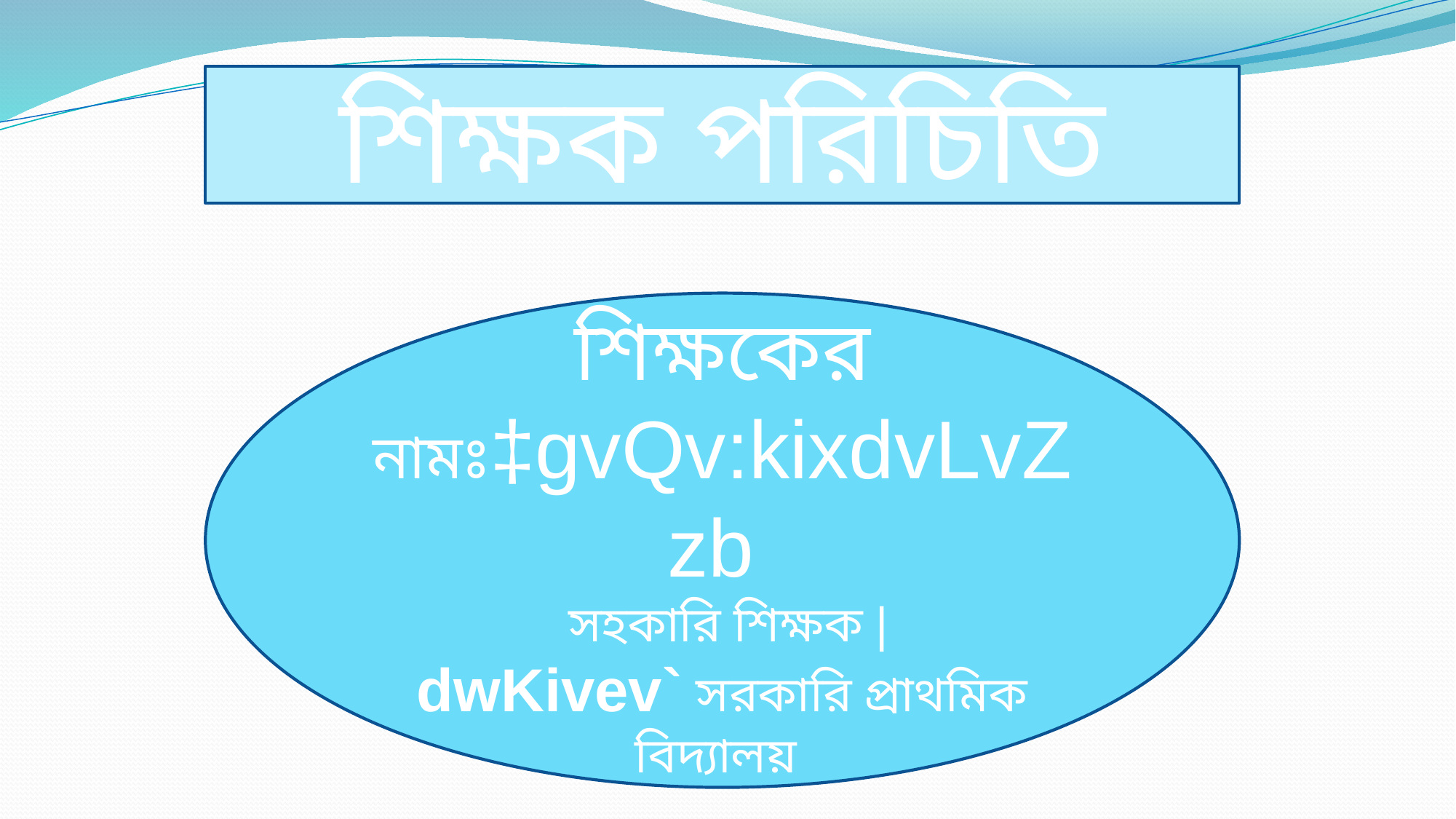

শিক্ষক পরিচিতি
শিক্ষকের নামঃ‡gvQv:kixdvLvZzb
 সহকারি শিক্ষক |
dwKivev` সরকারি প্রাথমিক বিদ্যালয়